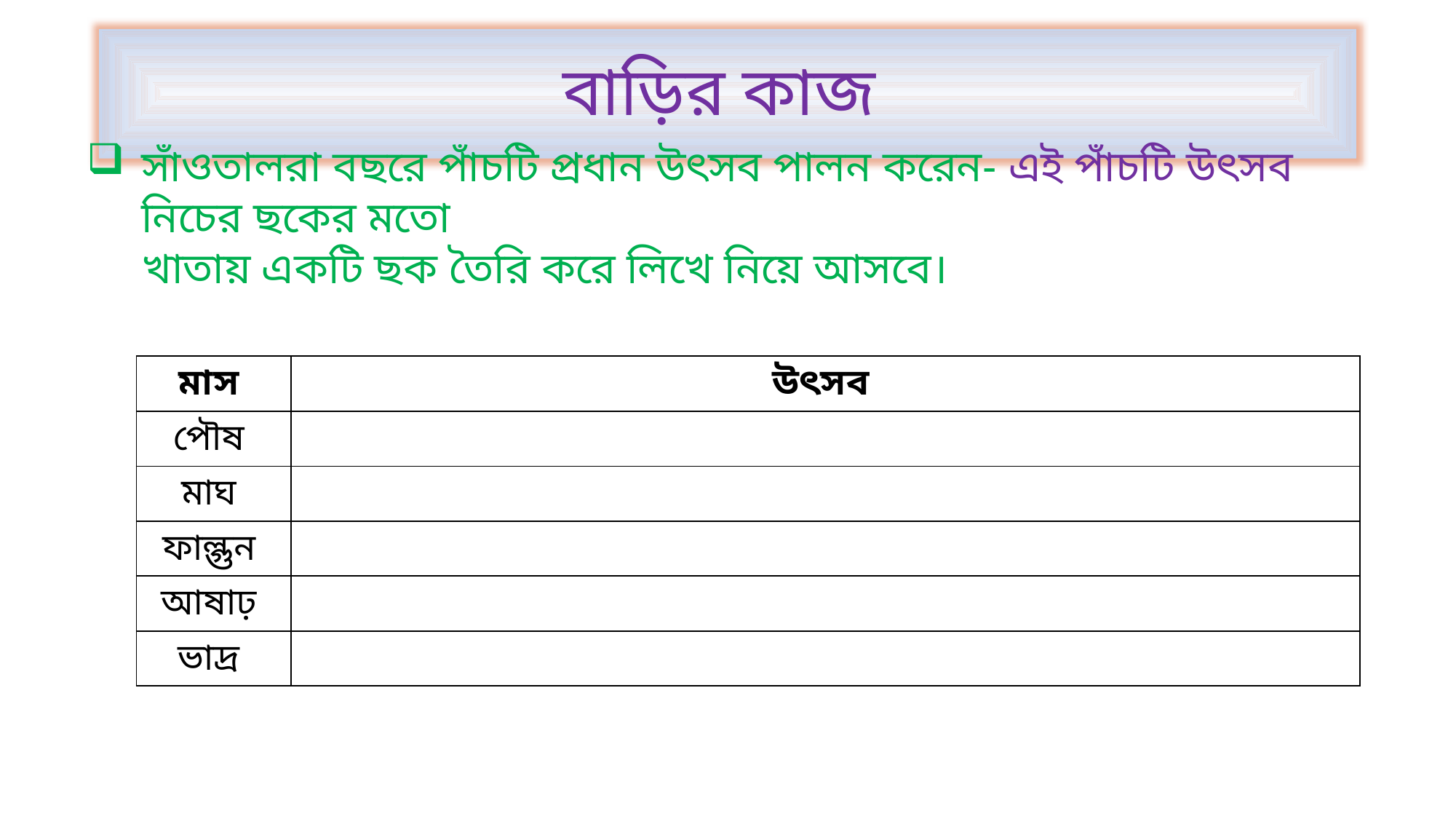

বাড়ির কাজ
সাঁওতালরা বছরে পাঁচটি প্রধান উৎসব পালন করেন- এই পাঁচটি উৎসব নিচের ছকের মতো
     খাতায় একটি ছক তৈরি করে লিখে নিয়ে আসবে।
| মাস | উৎসব |
| --- | --- |
| পৌষ |  |
| মাঘ |  |
| ফাল্গুন |  |
| আষাঢ় |  |
| ভাদ্র |  |